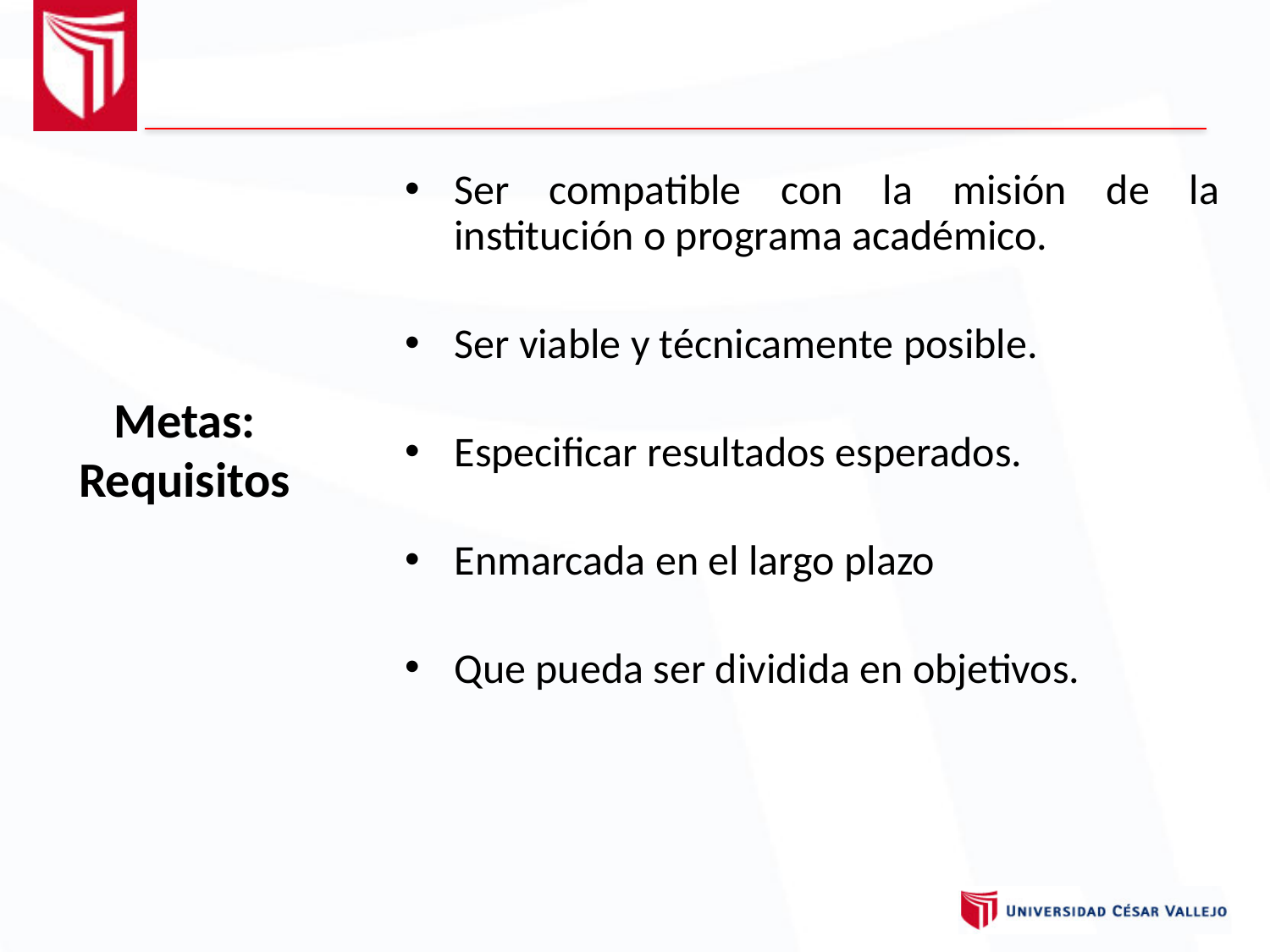

Ser compatible con la misión de la institución o programa académico.

Ser viable y técnicamente posible.

Especificar resultados esperados.

Enmarcada en el largo plazo

Que pueda ser dividida en objetivos.
Metas: Requisitos